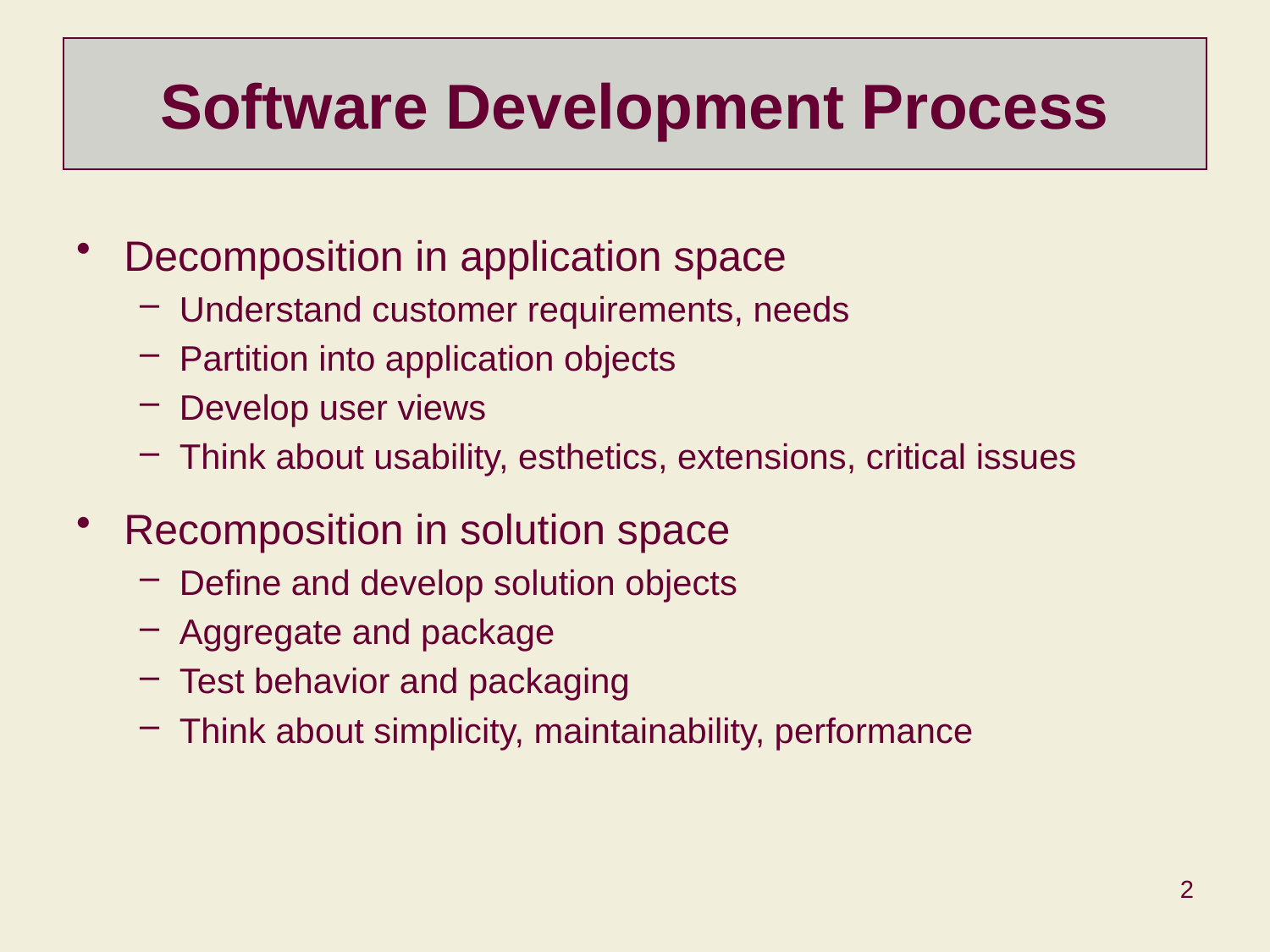

# Software Development Process
Decomposition in application space
Understand customer requirements, needs
Partition into application objects
Develop user views
Think about usability, esthetics, extensions, critical issues
Recomposition in solution space
Define and develop solution objects
Aggregate and package
Test behavior and packaging
Think about simplicity, maintainability, performance
2